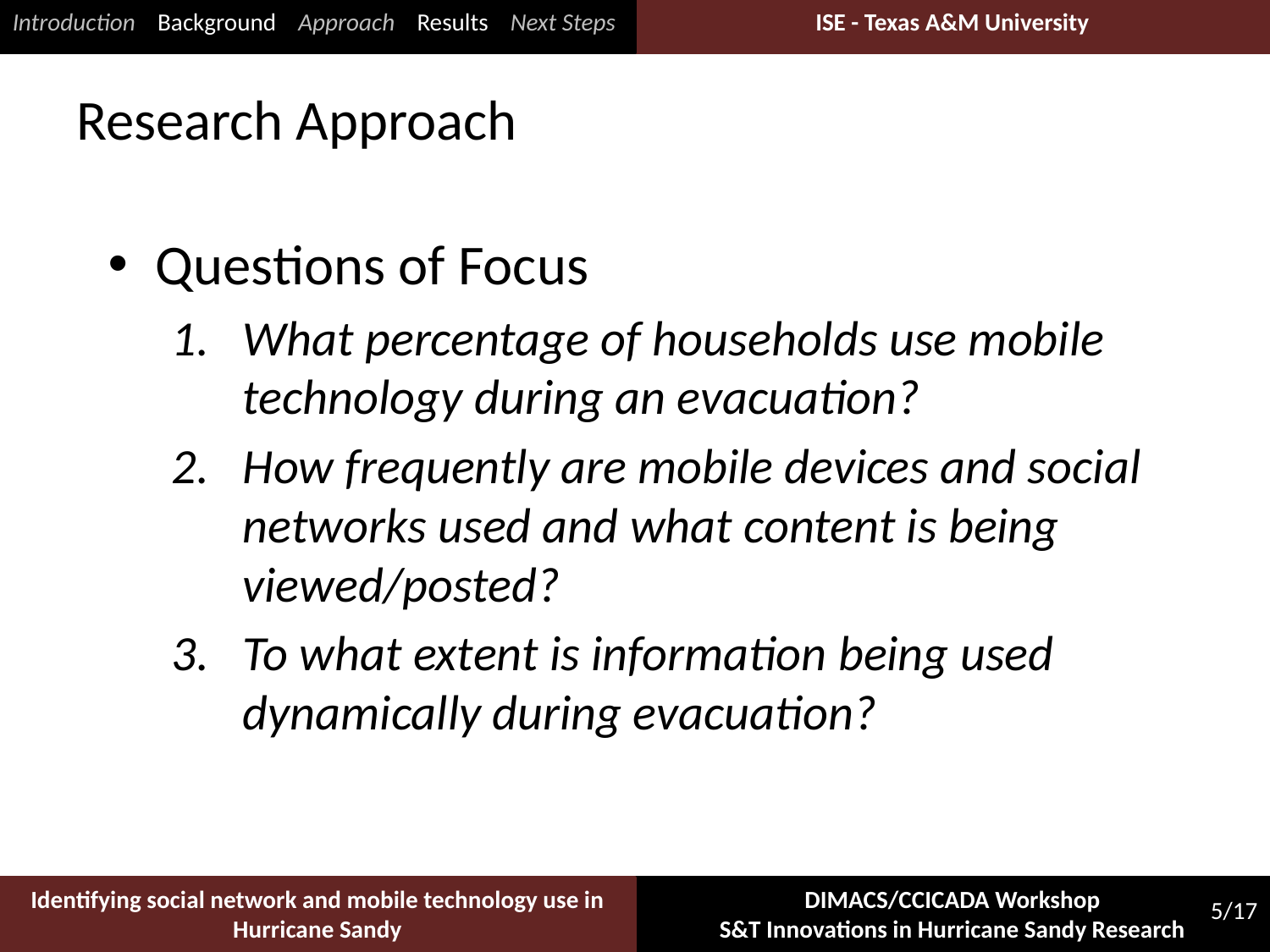

Introduction    Background    Approach    Results    Next Steps
# Research Approach
Questions of Focus
What percentage of households use mobile technology during an evacuation?
How frequently are mobile devices and social networks used and what content is being viewed/posted?
To what extent is information being used dynamically during evacuation?